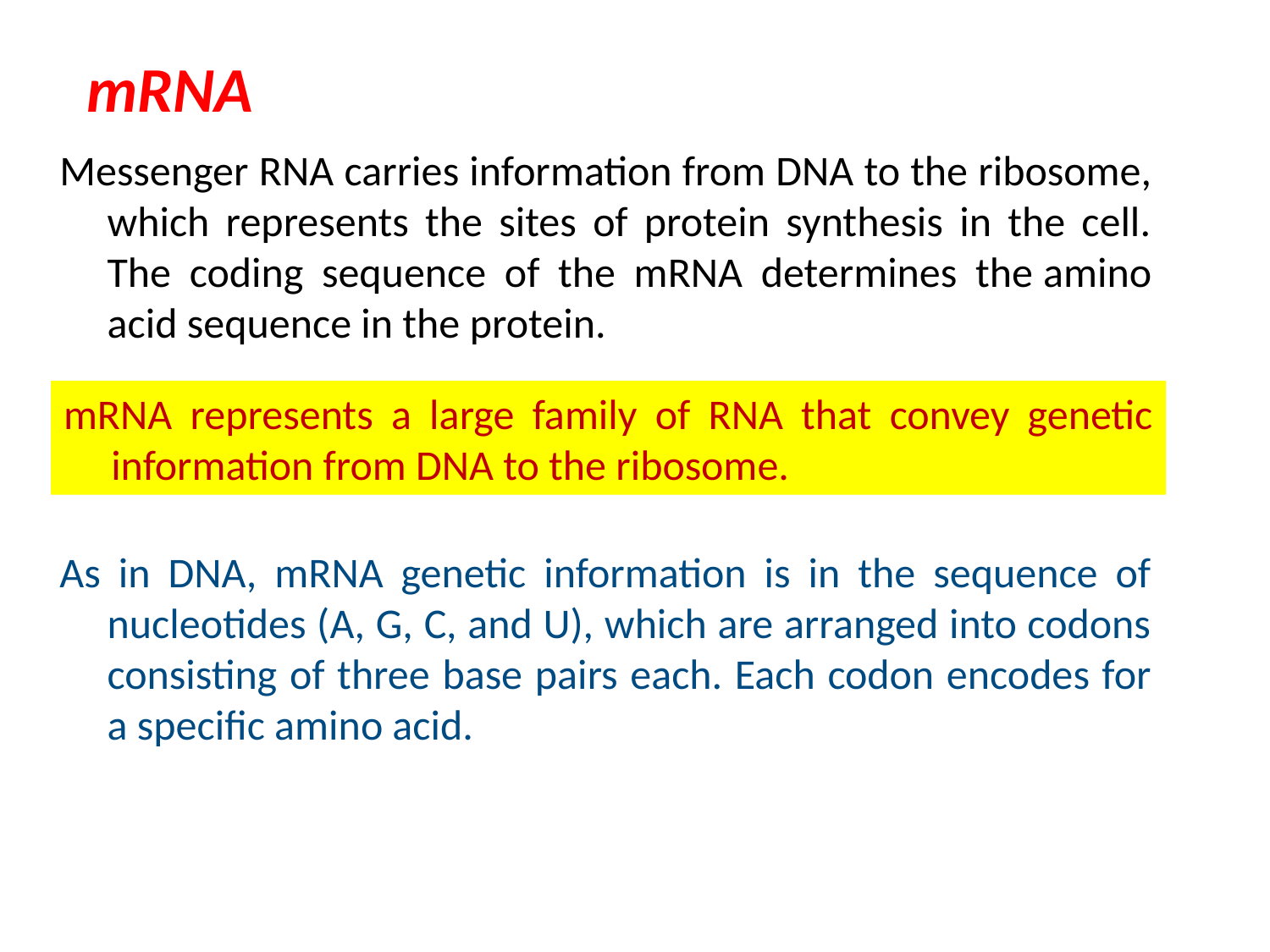

mRNA
Messenger RNA carries information from DNA to the ribosome, which represents the sites of protein synthesis in the cell. The coding sequence of the mRNA determines the amino acid sequence in the protein.
mRNA represents a large family of RNA that convey genetic information from DNA to the ribosome.
As in DNA, mRNA genetic information is in the sequence of nucleotides (A, G, C, and U), which are arranged into codons consisting of three base pairs each. Each codon encodes for a specific amino acid.